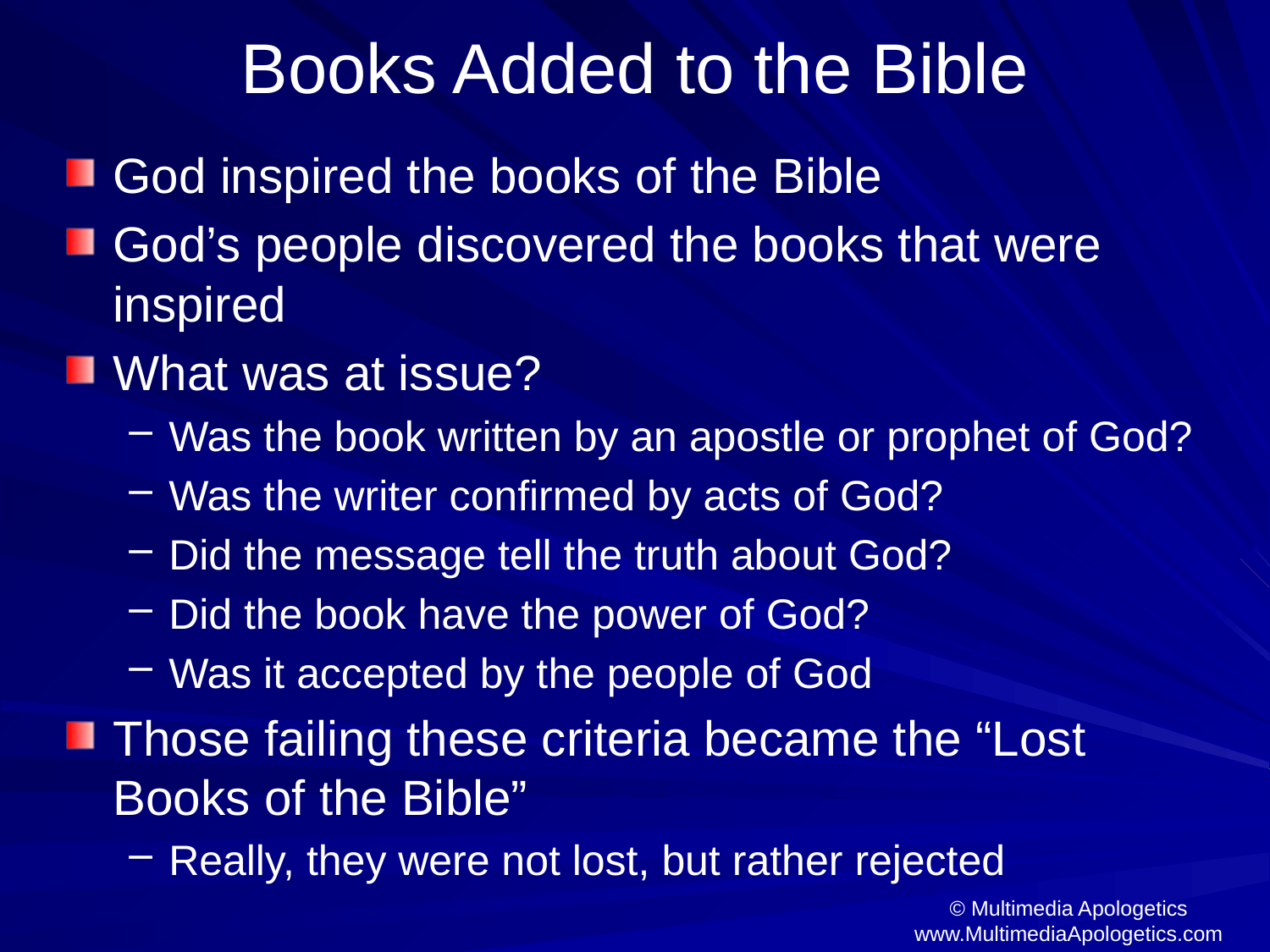

# Books Added to the Bible
God inspired the books of the Bible
God’s people discovered the books that were inspired
What was at issue?
Was the book written by an apostle or prophet of God?
Was the writer confirmed by acts of God?
Did the message tell the truth about God?
Did the book have the power of God?
Was it accepted by the people of God
Those failing these criteria became the “Lost Books of the Bible”
Really, they were not lost, but rather rejected

© Multimedia Apologetics
www.MultimediaApologetics.com